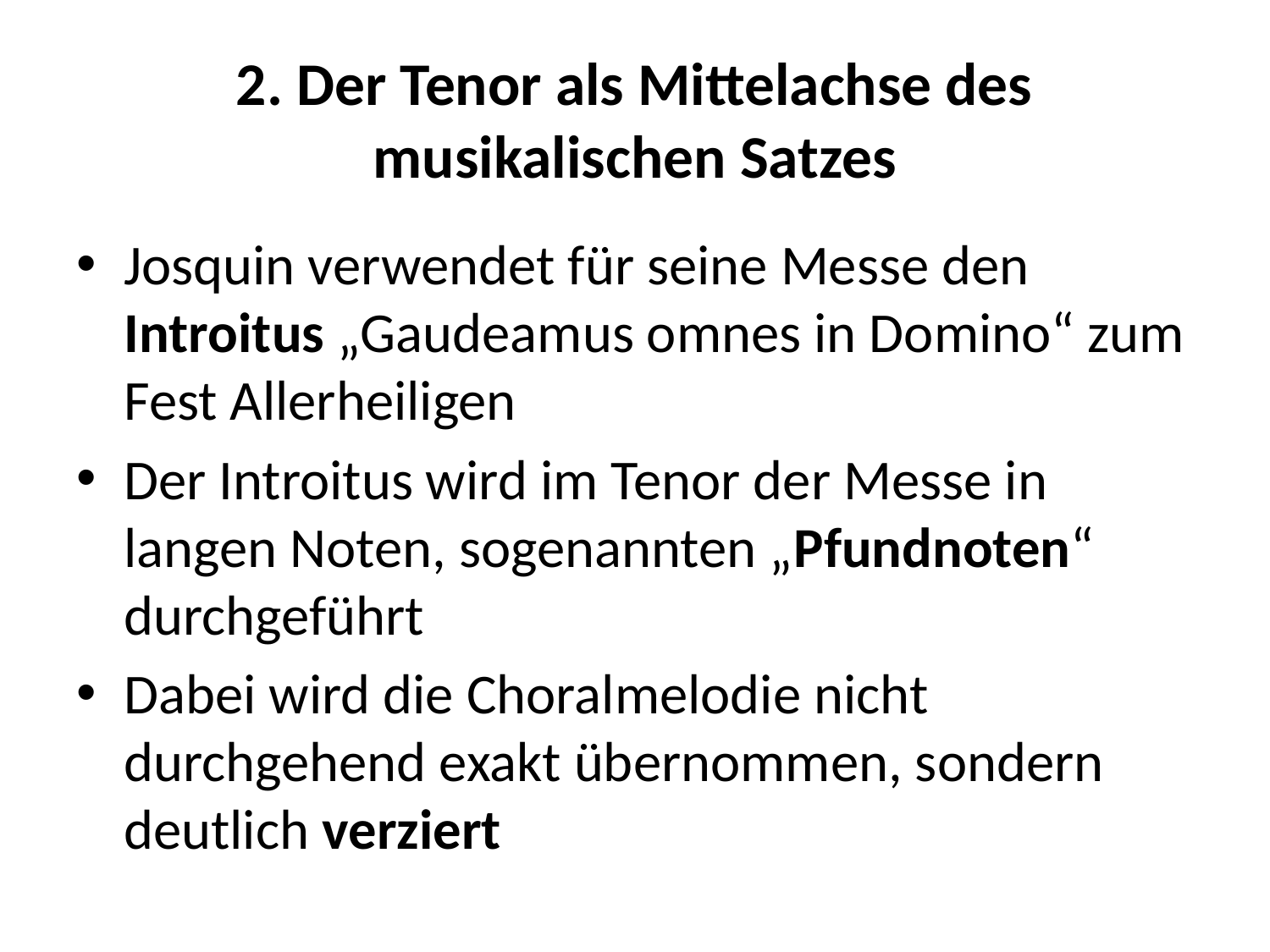

# 2. Der Tenor als Mittelachse des musikalischen Satzes
Josquin verwendet für seine Messe den Introitus „Gaudeamus omnes in Domino“ zum Fest Allerheiligen
Der Introitus wird im Tenor der Messe in langen Noten, sogenannten „Pfundnoten“ durchgeführt
Dabei wird die Choralmelodie nicht durchgehend exakt übernommen, sondern deutlich verziert